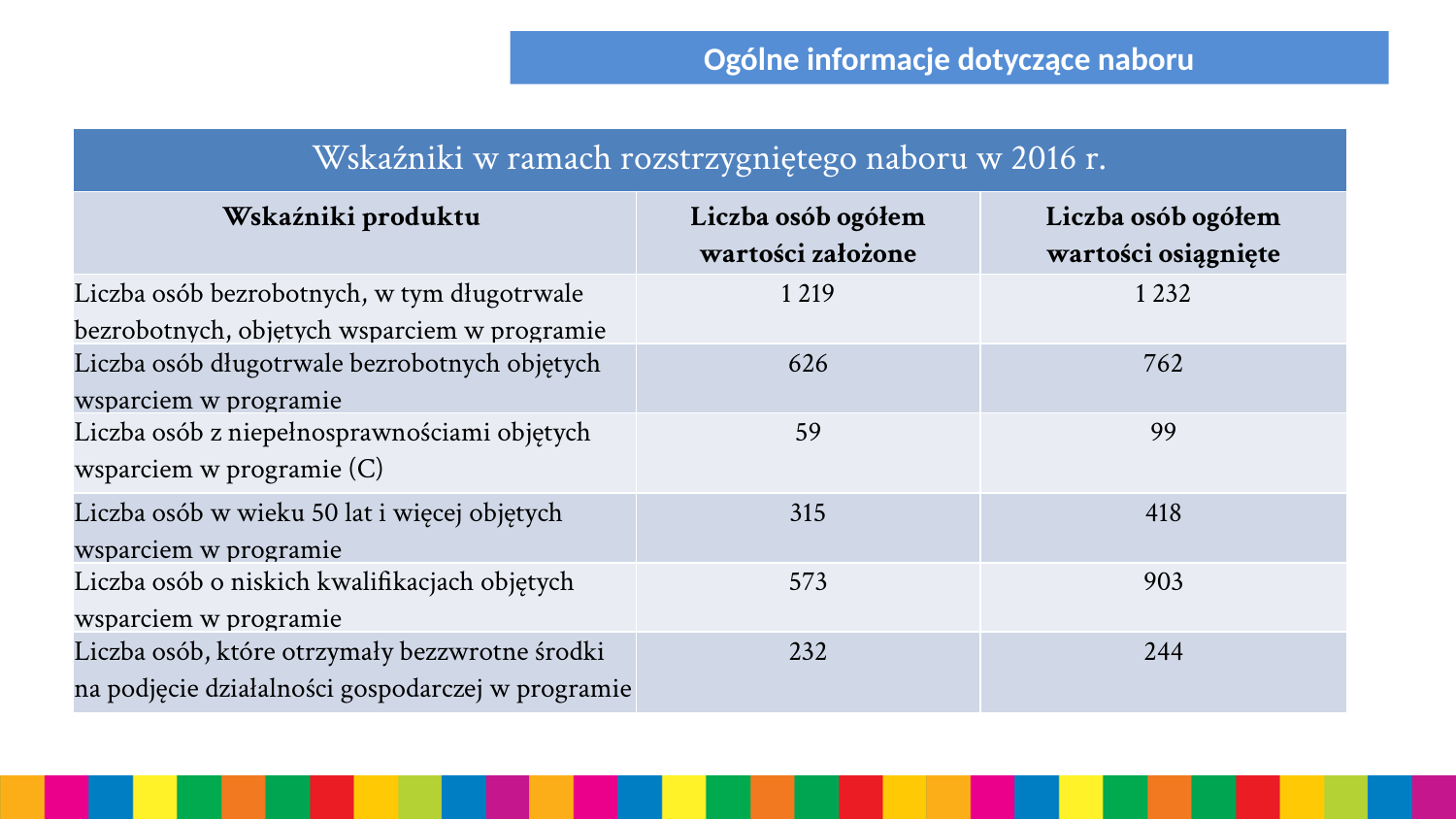

Ogólne informacje dotyczące naboru

| Wskaźniki w ramach rozstrzygniętego naboru w 2016 r. |  |  |
| --- | --- | --- |
| Wskaźniki produktu | Liczba osób ogółem wartości założone | Liczba osób ogółem wartości osiągnięte |
| Liczba osób bezrobotnych, w tym długotrwale bezrobotnych, objętych wsparciem w programie | 1 219 | 1 232 |
| Liczba osób długotrwale bezrobotnych objętych wsparciem w programie | 626 | 762 |
| Liczba osób z niepełnosprawnościami objętych wsparciem w programie (C) | 59 | 99 |
| Liczba osób w wieku 50 lat i więcej objętych wsparciem w programie | 315 | 418 |
| Liczba osób o niskich kwalifikacjach objętych wsparciem w programie | 573 | 903 |
| Liczba osób, które otrzymały bezzwrotne środki na podjęcie działalności gospodarczej w programie | 232 | 244 |